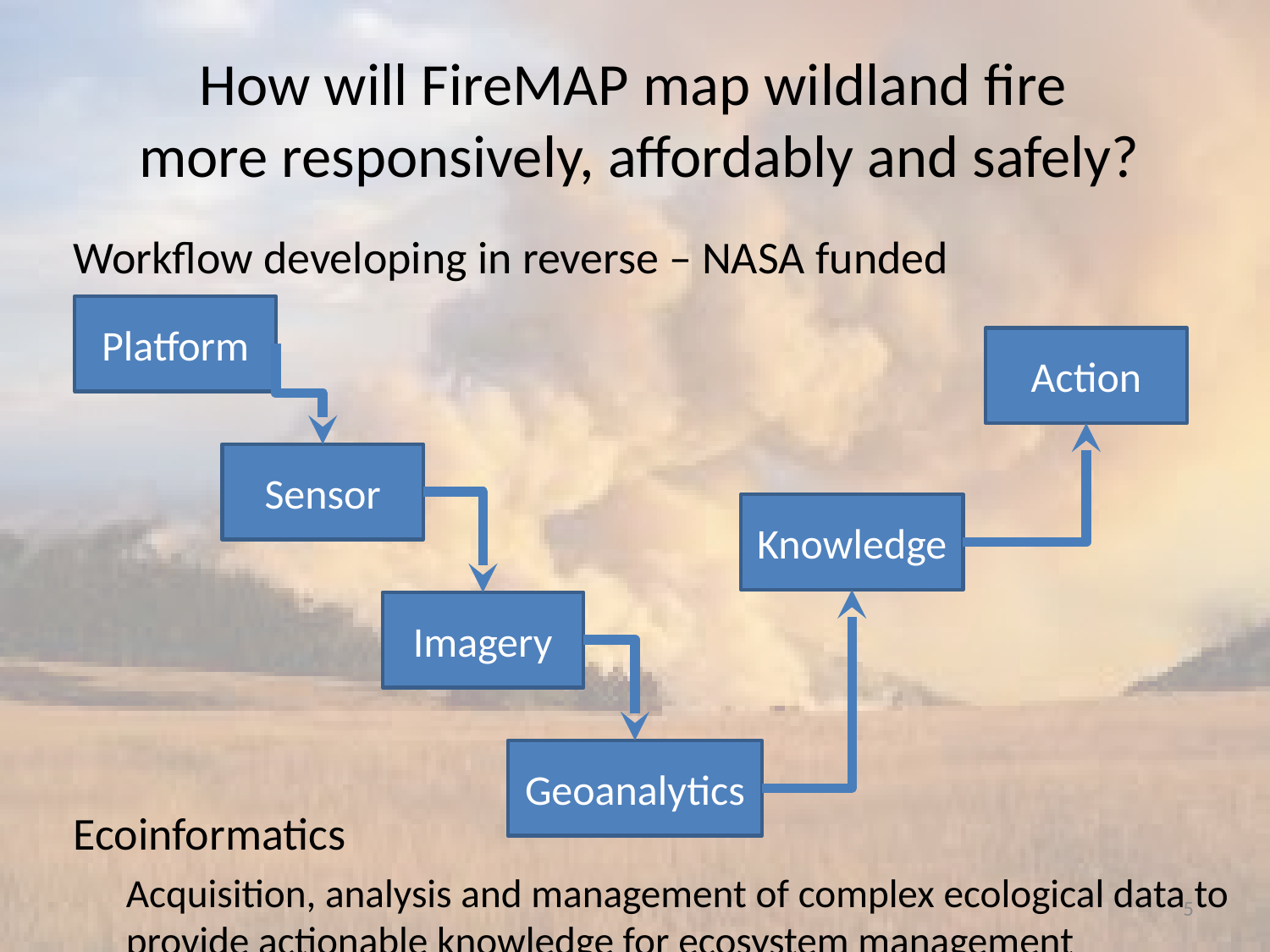

# How will FireMAP map wildland fire more responsively, affordably and safely?
Workflow developing in reverse – NASA funded

Ecoinformatics
Acquisition, analysis and management of complex ecological data to provide actionable knowledge for ecosystem management

Platform
Action
Sensor
Knowledge
Imagery
Geoanalytics
5